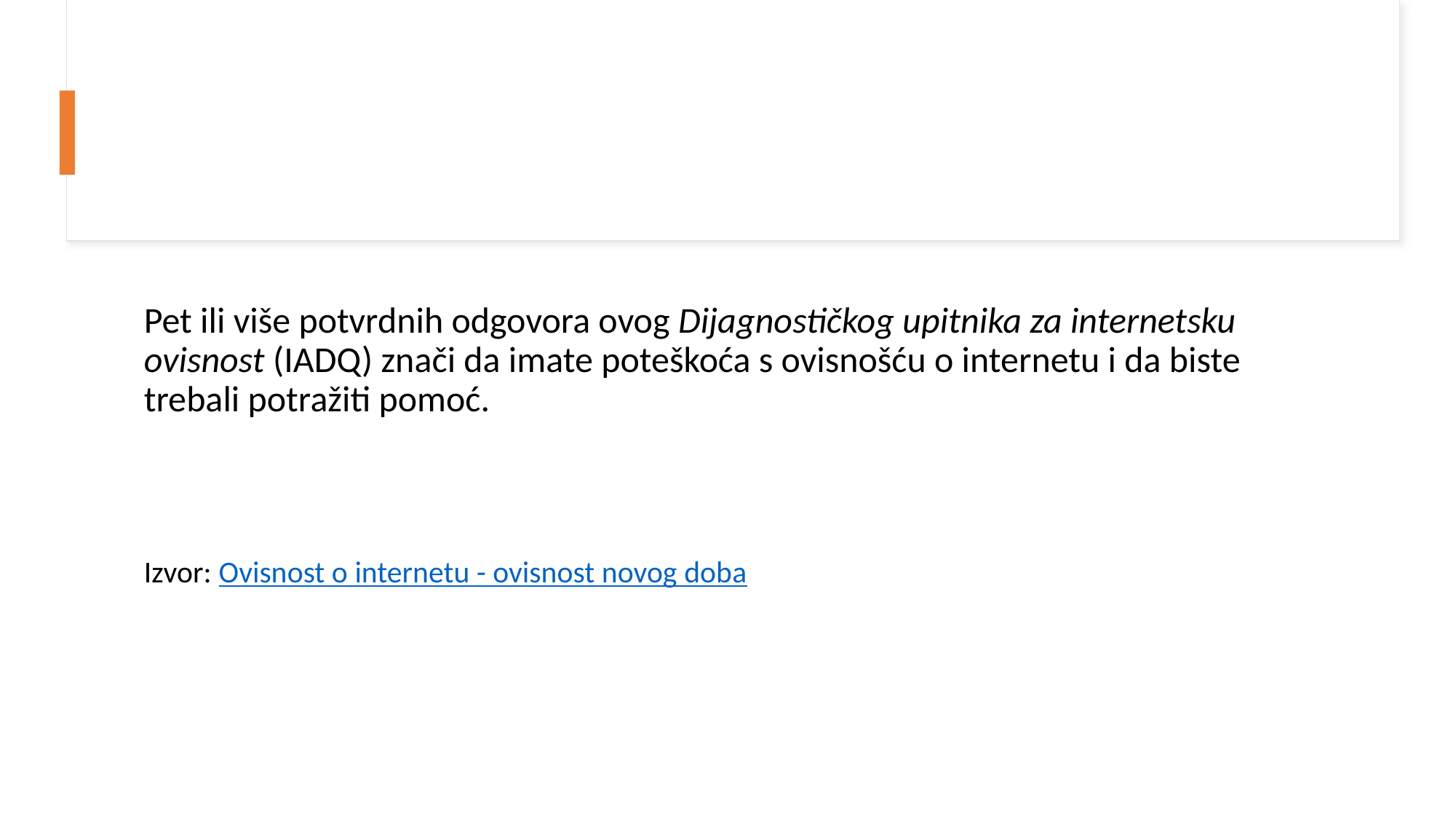

Pet ili više potvrdnih odgovora ovog Dijagnostičkog upitnika za internetsku ovisnost (IADQ) znači da imate poteškoća s ovisnošću o internetu i da biste trebali potražiti pomoć.

Izvor: Ovisnost o internetu - ovisnost novog doba